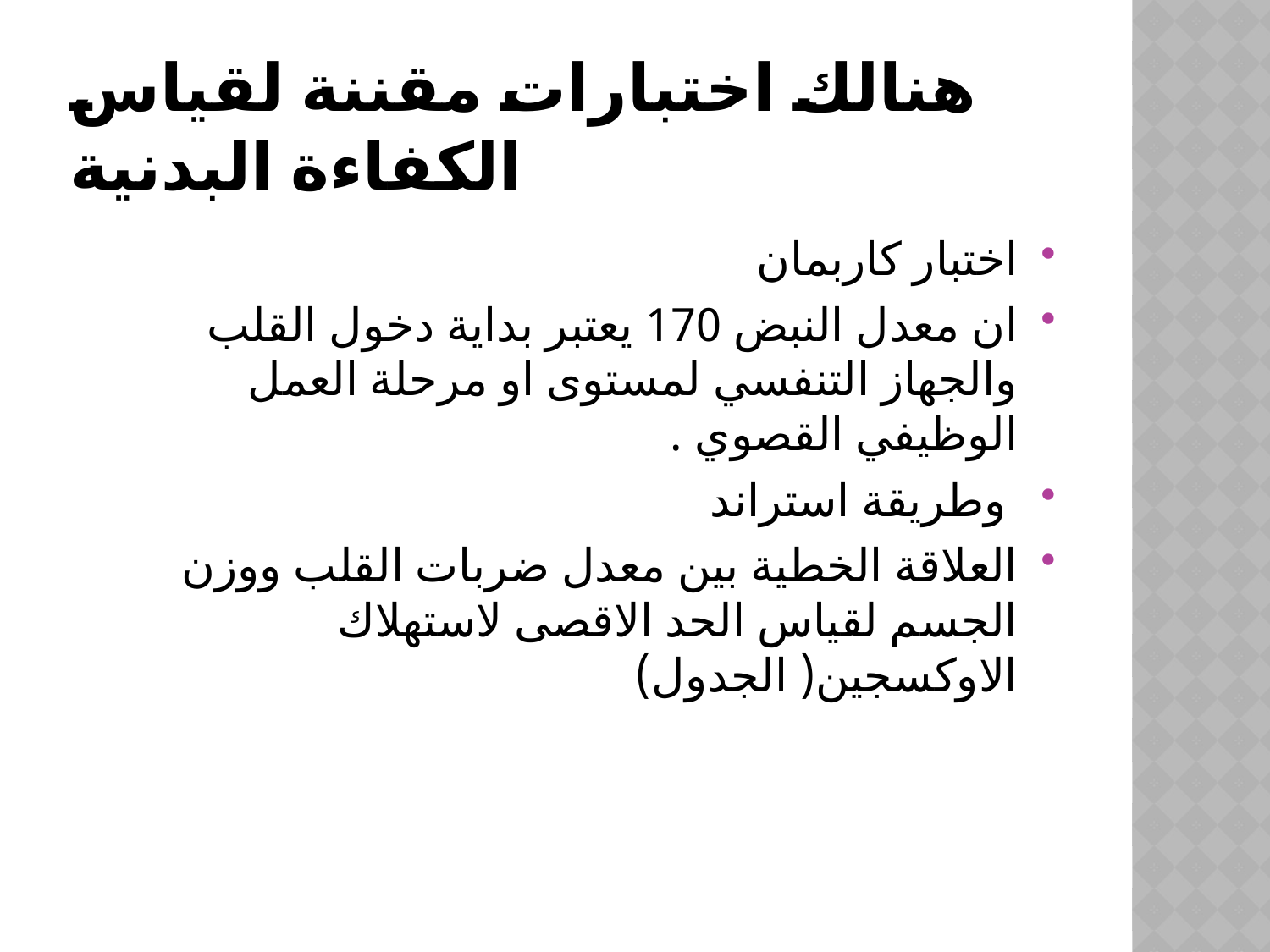

# هنالك اختبارات مقننة لقياس الكفاءة البدنية
اختبار كاربمان
ان معدل النبض 170 يعتبر بداية دخول القلب والجهاز التنفسي لمستوى او مرحلة العمل الوظيفي القصوي .
 وطريقة استراند
العلاقة الخطية بين معدل ضربات القلب ووزن الجسم لقياس الحد الاقصى لاستهلاك الاوكسجين( الجدول)